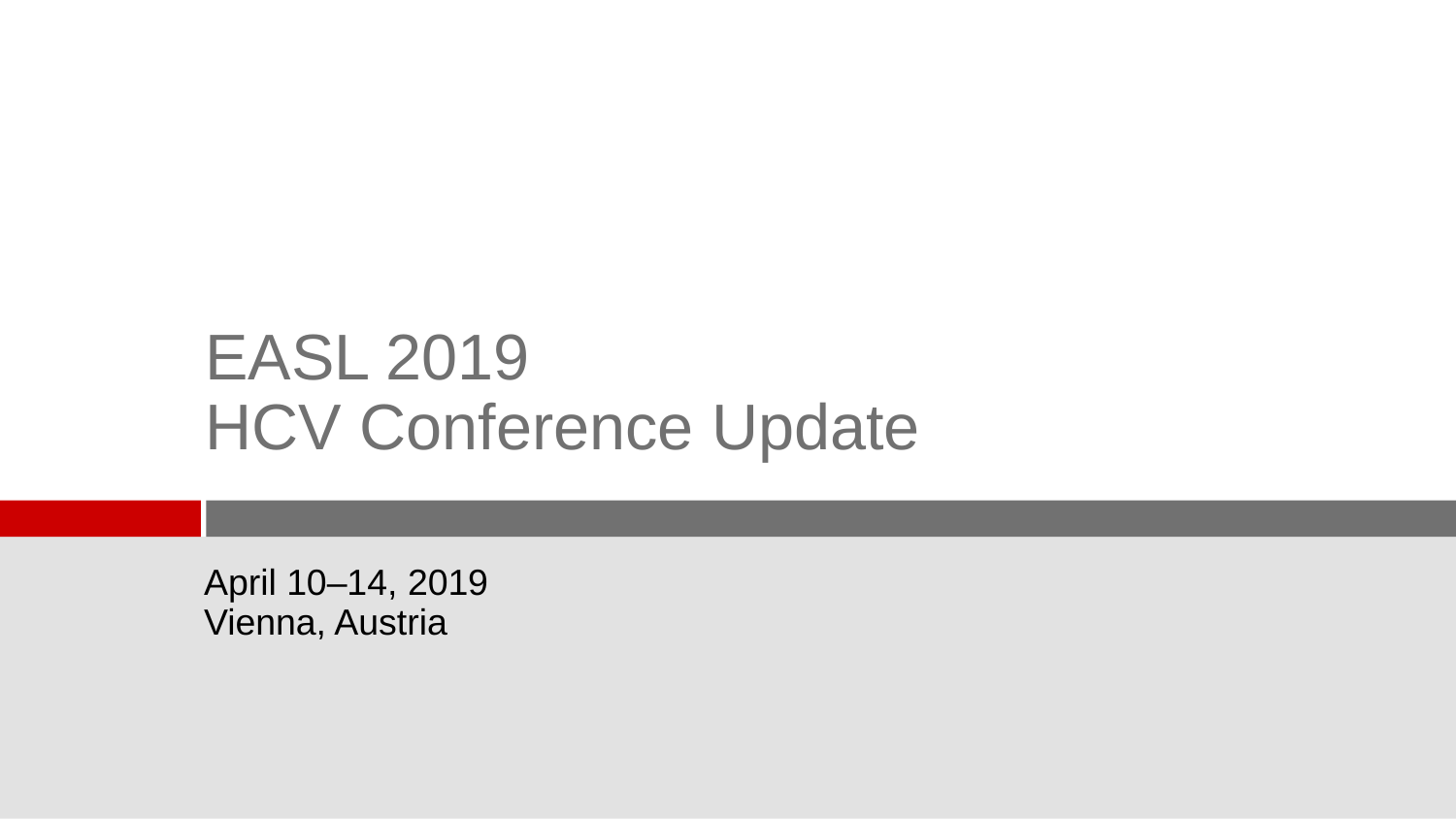

# EASL 2019 HCV Conference Update
April 10–14, 2019
Vienna, Austria